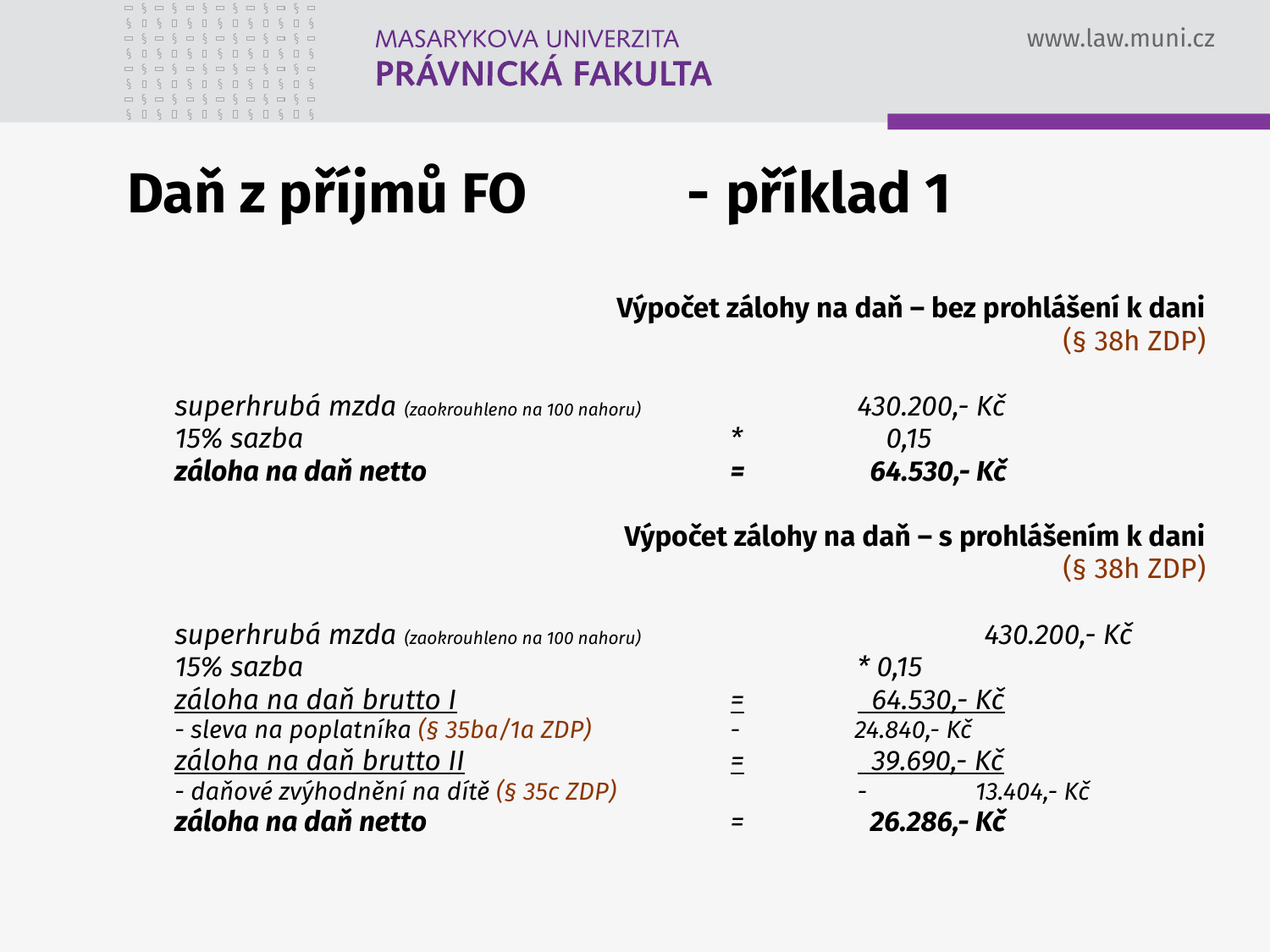

# Daň z příjmů FO            - příklad 1
Výpočet zálohy na daň – bez prohlášení k dani
(§ 38h ZDP)

superhrubá mzda (zaokrouhleno na 100 nahoru)		430.200,- Kč
15% sazba				*	    0,15
záloha na daň netto			=	  64.530,- Kč

Výpočet zálohy na daň – s prohlášením k dani
(§ 38h ZDP)

superhrubá mzda (zaokrouhleno na 100 nahoru)			430.200,- Kč
15% sazba					* 0,15
záloha na daň brutto I			=	  64.530,- Kč
- sleva na poplatníka (§ 35ba/1a ZDP)                    	-                  24.840,- Kč
záloha na daň brutto II			=	  39.690,- Kč
- daňové zvýhodnění na dítě (§ 35c ZDP) 		-                 13.404,- Kč
záloha na daň netto			=	  26.286,- Kč